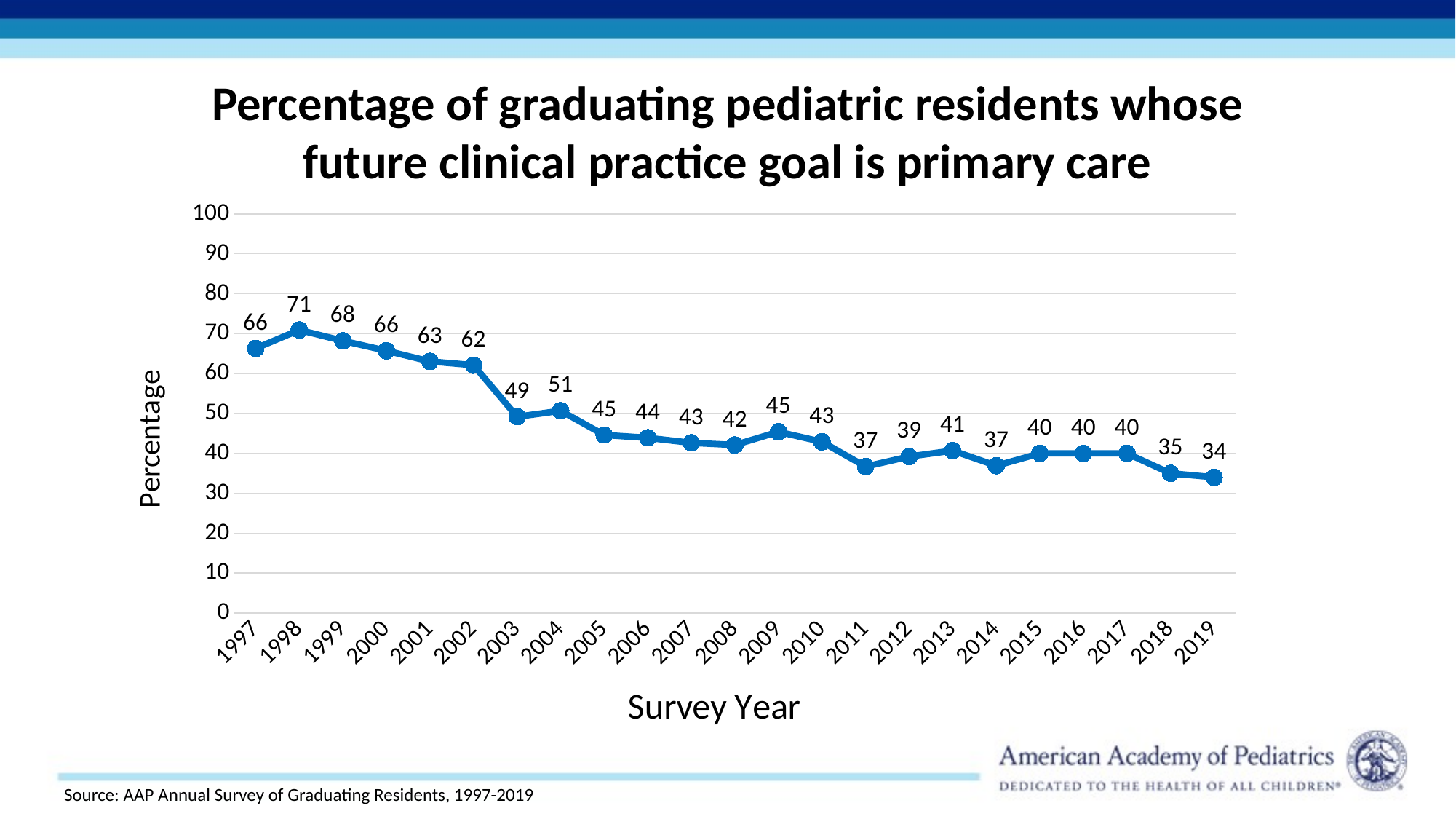

# Percentage of graduating pediatric residents whose future clinical practice goal is primary care

### Chart:

| Category |      |
|---|---|
| 1997 | 66.3129973474801 |
| 1998 | 70.91346153846155 |
| 1999 | 68.21705426356588 |
| 2000 | 65.72237960339945 |
| 2001 | 63.05732484076433 |
| 2002 | 62.11180124223602 |
| 2003 | 49.18032786885246 |
| 2004 | 50.68493150684932 |
| 2005 | 44.60966542750929 |
| 2006 | 43.9 |
| 2007 | 42.64462809917355 |
| 2008 | 42.10526315789473 |
| 2009 | 45.4 |
| 2010 | 42.9 |
| 2011 | 36.7 |
| 2012 | 39.2 |
| 2013 | 40.7 |
| 2014 | 36.9 |
| 2015 | 40.0 |
| 2016 | 40.0 |
| 2017 | 40.0 |
| 2018 | 35.0 |
| 2019 | 34.0 |
Source: AAP Annual Survey of Graduating Residents, 1997-2019